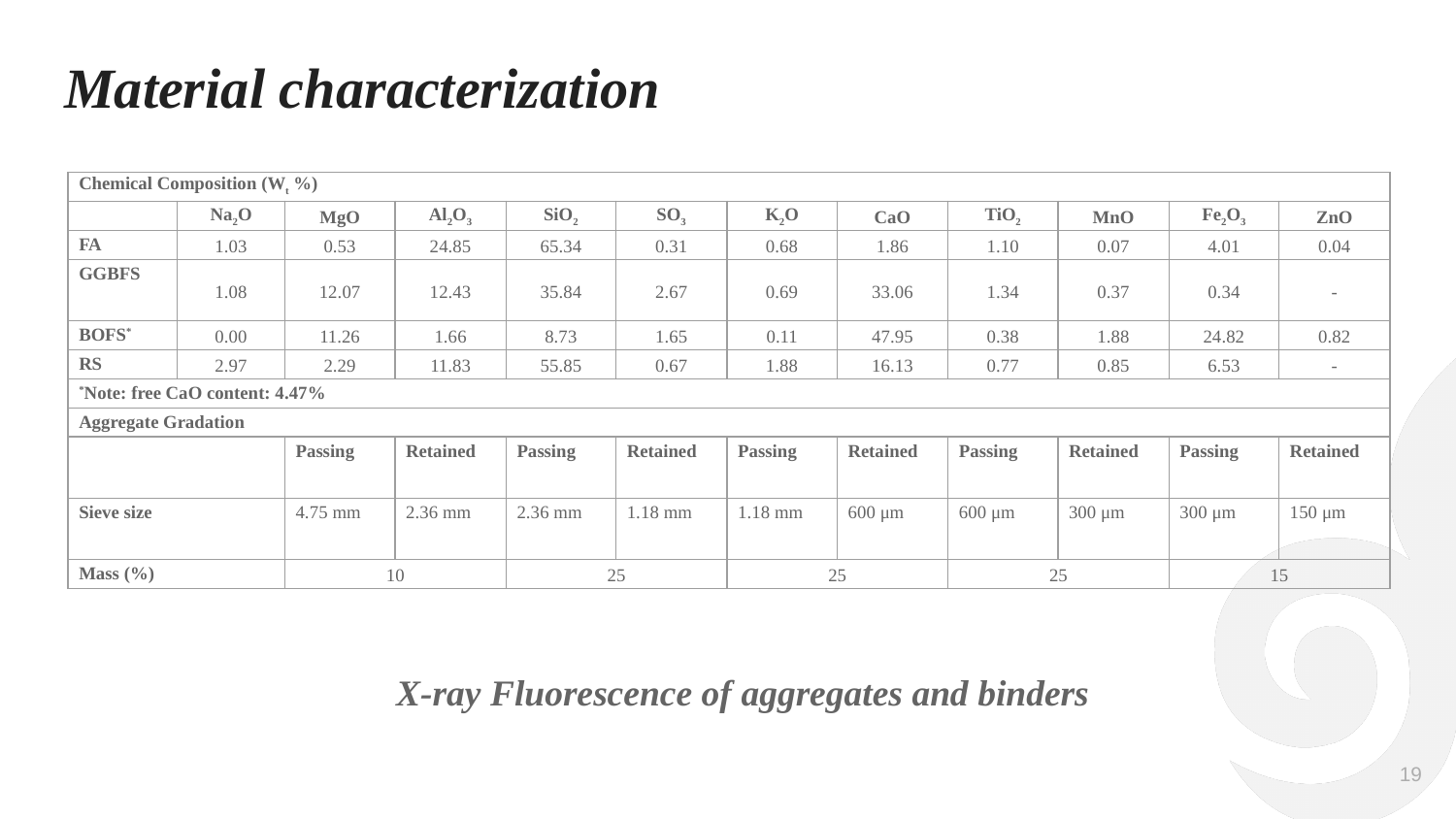

# Material characterization
| Chemical Composition (Wt %) |  |  |  |  |  |  |  |  |  |  |  |
| --- | --- | --- | --- | --- | --- | --- | --- | --- | --- | --- | --- |
|  | Na2O | MgO | Al2O3 | SiO2 | SO3 | K2O | CaO | TiO2 | MnO | Fe2O3 | ZnO |
| FA | 1.03 | 0.53 | 24.85 | 65.34 | 0.31 | 0.68 | 1.86 | 1.10 | 0.07 | 4.01 | 0.04 |
| GGBFS | 1.08 | 12.07 | 12.43 | 35.84 | 2.67 | 0.69 | 33.06 | 1.34 | 0.37 | 0.34 | - |
| BOFS\* | 0.00 | 11.26 | 1.66 | 8.73 | 1.65 | 0.11 | 47.95 | 0.38 | 1.88 | 24.82 | 0.82 |
| RS | 2.97 | 2.29 | 11.83 | 55.85 | 0.67 | 1.88 | 16.13 | 0.77 | 0.85 | 6.53 | - |
| \*Note: free CaO content: 4.47% |  |  |  |  |  |  |  |  |  |  |  |
| Aggregate Gradation |  |  |  |  |  |  |  |  |  |  |  |
|  |  | Passing | Retained | Passing | Retained | Passing | Retained | Passing | Retained | Passing | Retained |
| Sieve size |  | 4.75 mm | 2.36 mm | 2.36 mm | 1.18 mm | 1.18 mm | 600 μm | 600 μm | 300 μm | 300 μm | 150 μm |
| Mass (%) |  | 10 |  | 25 |  | 25 |  | 25 |  | 15 |  |
X-ray Fluorescence of aggregates and binders
19